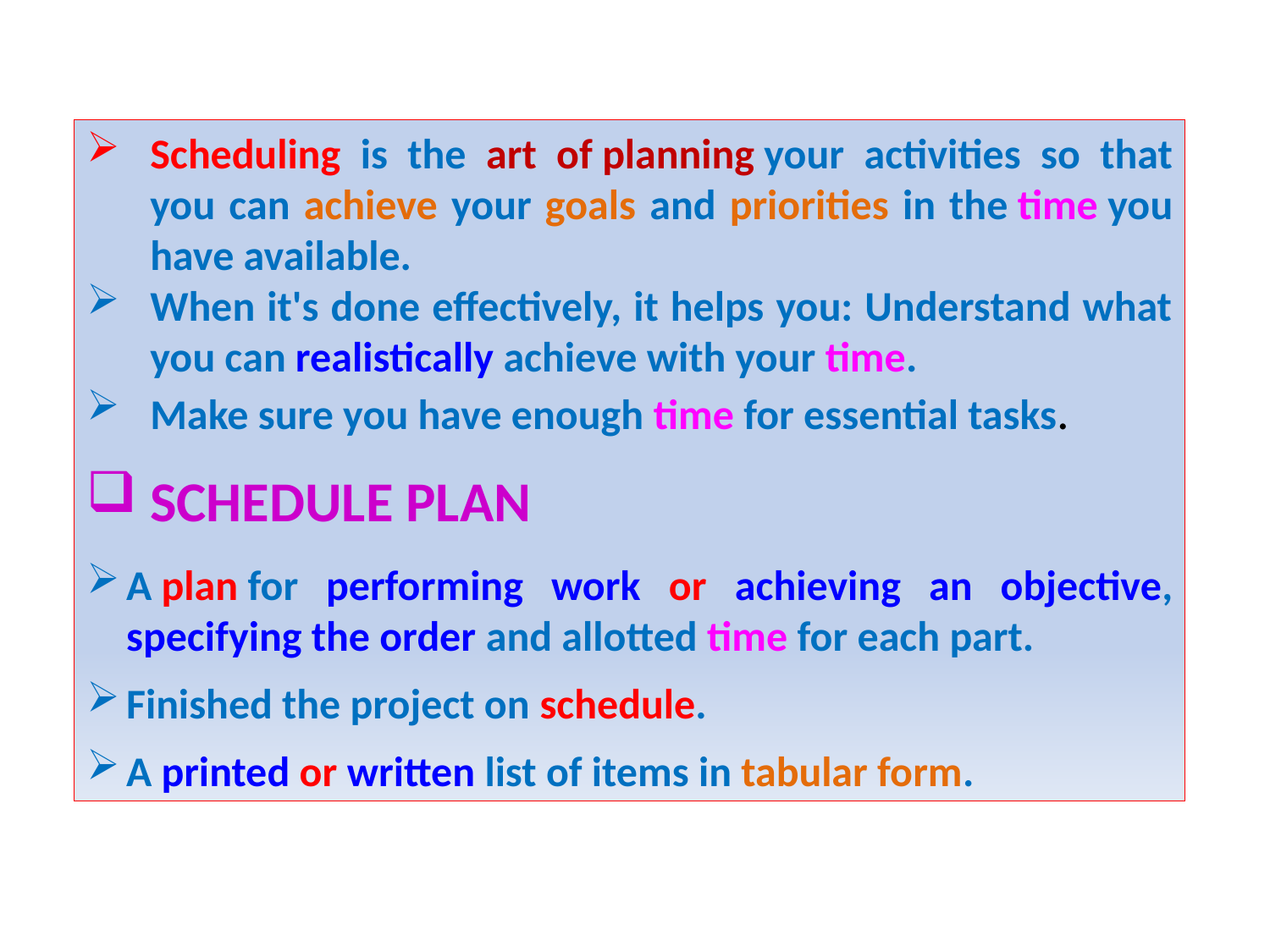

Scheduling is the art of planning your activities so that you can achieve your goals and priorities in the time you have available.
When it's done effectively, it helps you: Understand what you can realistically achieve with your time.
Make sure you have enough time for essential tasks.

SCHEDULE PLAN

A plan for performing work or achieving an objective, specifying the order and allotted time for each part.

Finished the project on schedule.

A printed or written list of items in tabular form.